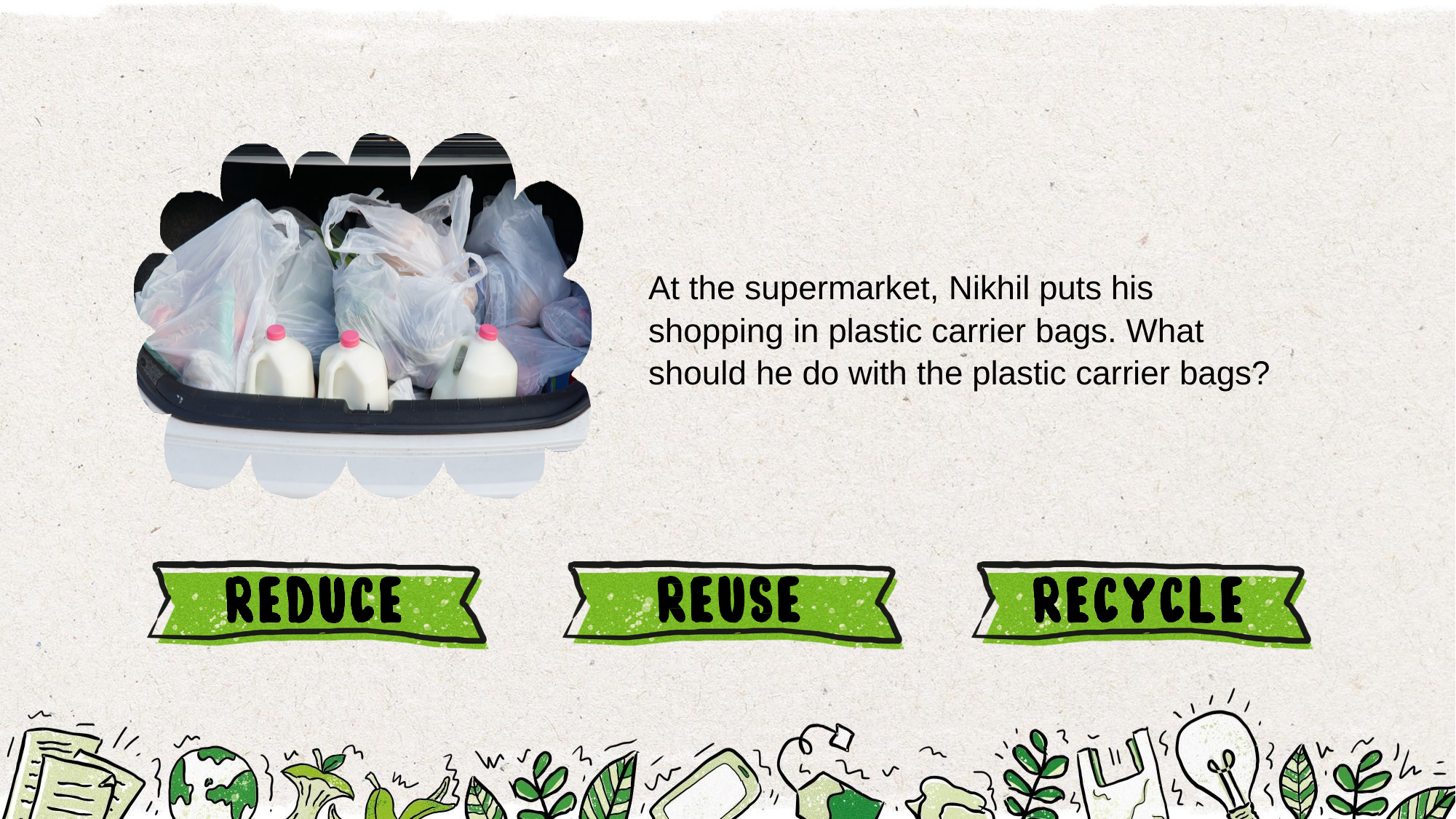

At the supermarket, Nikhil puts his  shopping in plastic carrier bags. What  should he do with the plastic carrier bags?